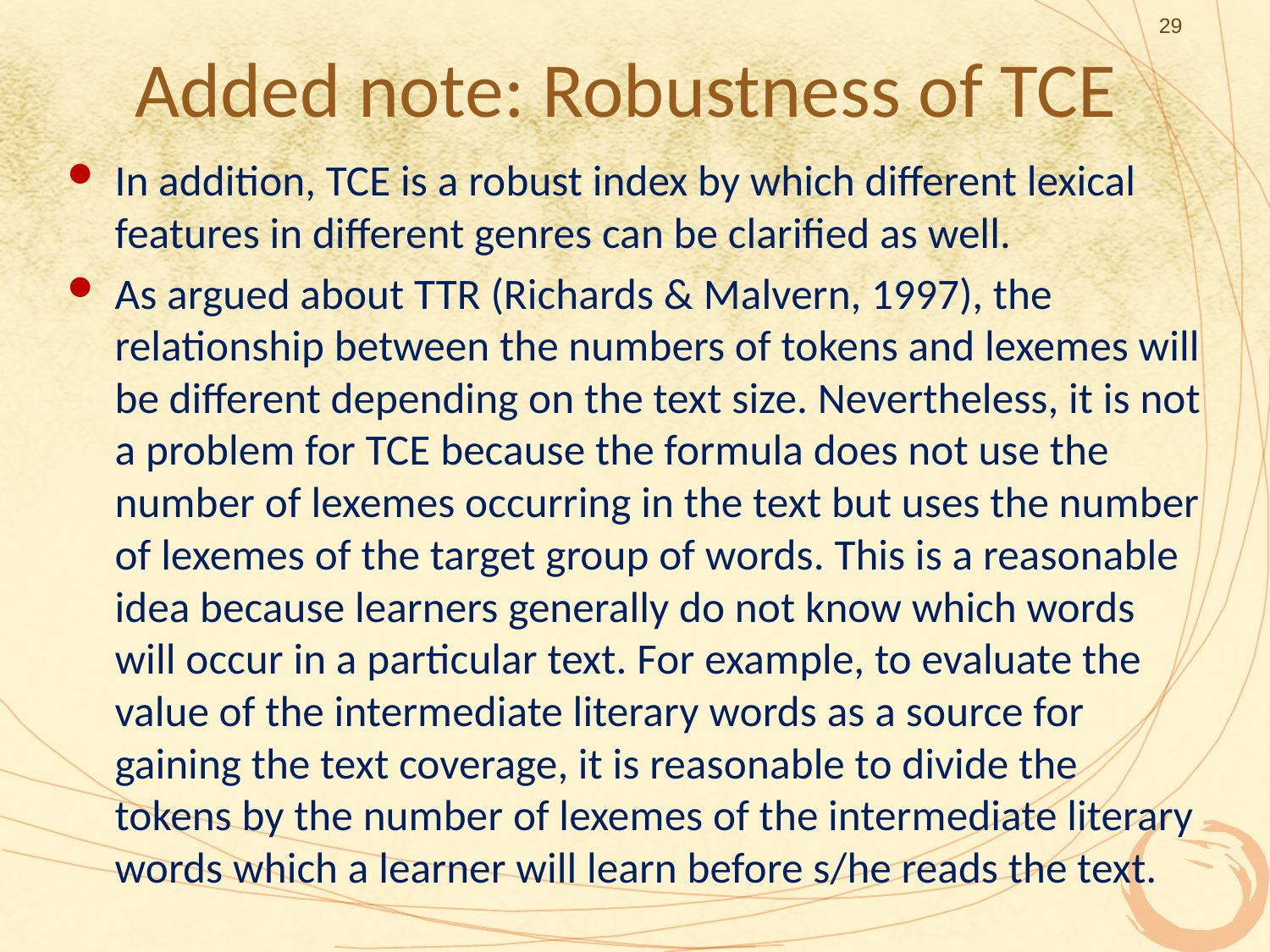

29
# Added note: Robustness of TCE
In addition, TCE is a robust index by which different lexical features in different genres can be clarified as well.
As argued about TTR (Richards & Malvern, 1997), the relationship between the numbers of tokens and lexemes will be different depending on the text size. Nevertheless, it is not a problem for TCE because the formula does not use the number of lexemes occurring in the text but uses the number of lexemes of the target group of words. This is a reasonable idea because learners generally do not know which words will occur in a particular text. For example, to evaluate the value of the intermediate literary words as a source for gaining the text coverage, it is reasonable to divide the tokens by the number of lexemes of the intermediate literary words which a learner will learn before s/he reads the text.